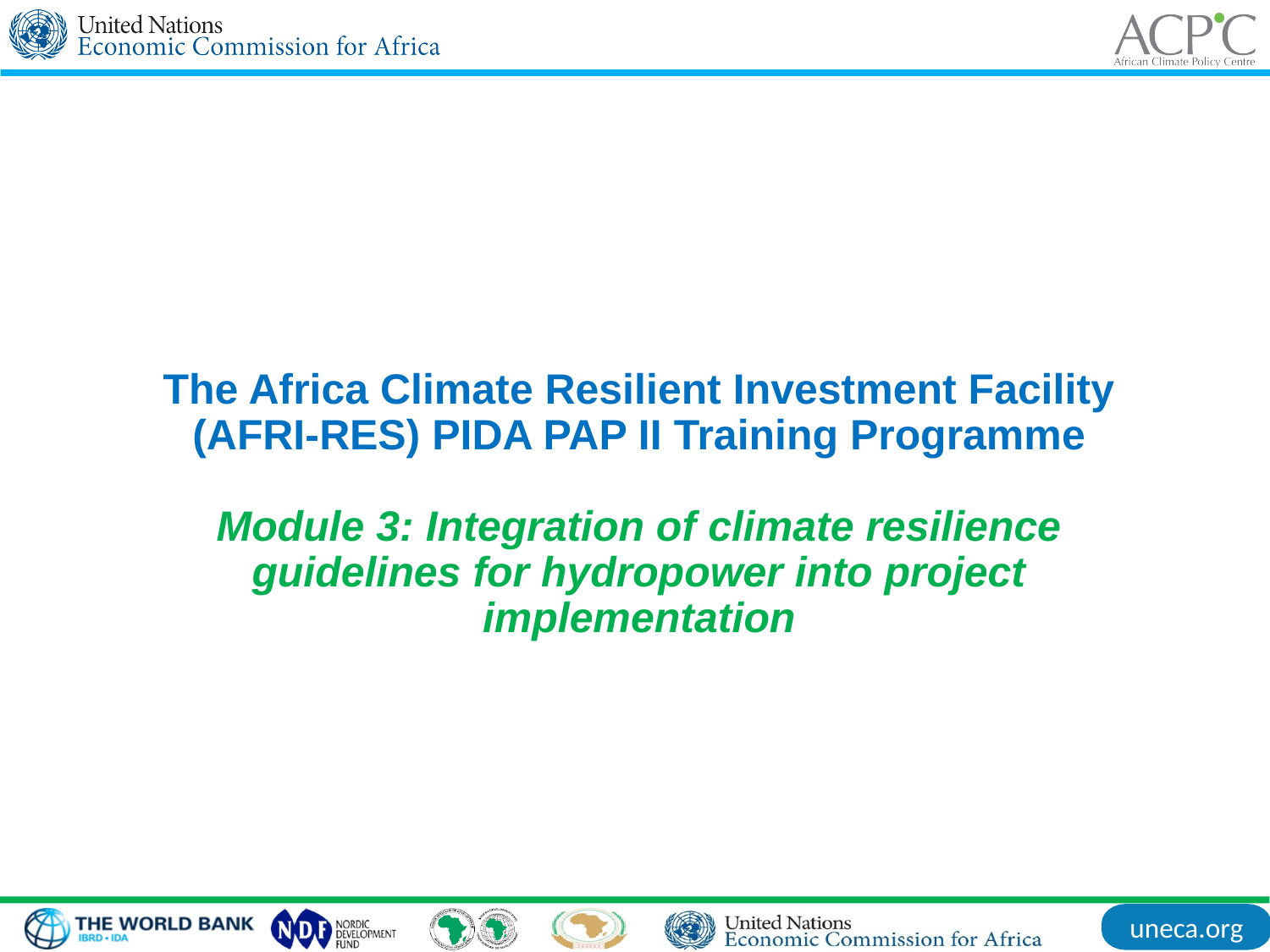

The Africa Climate Resilient Investment Facility (AFRI-RES) PIDA PAP II Training Programme
Module 3: Integration of climate resilience guidelines for hydropower into project implementation